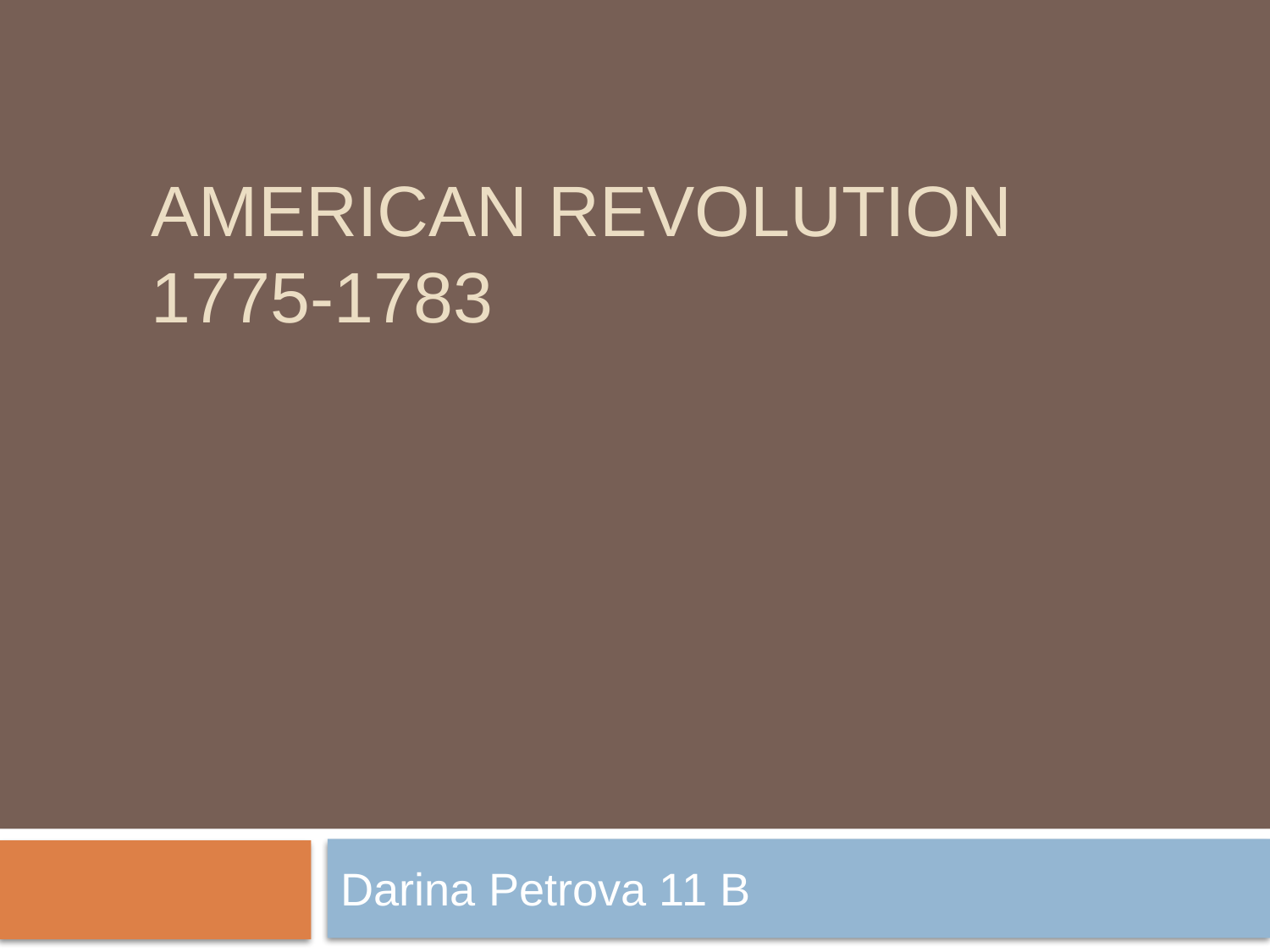

# americAN revolution 1775-1783
Darina Petrova 11 B